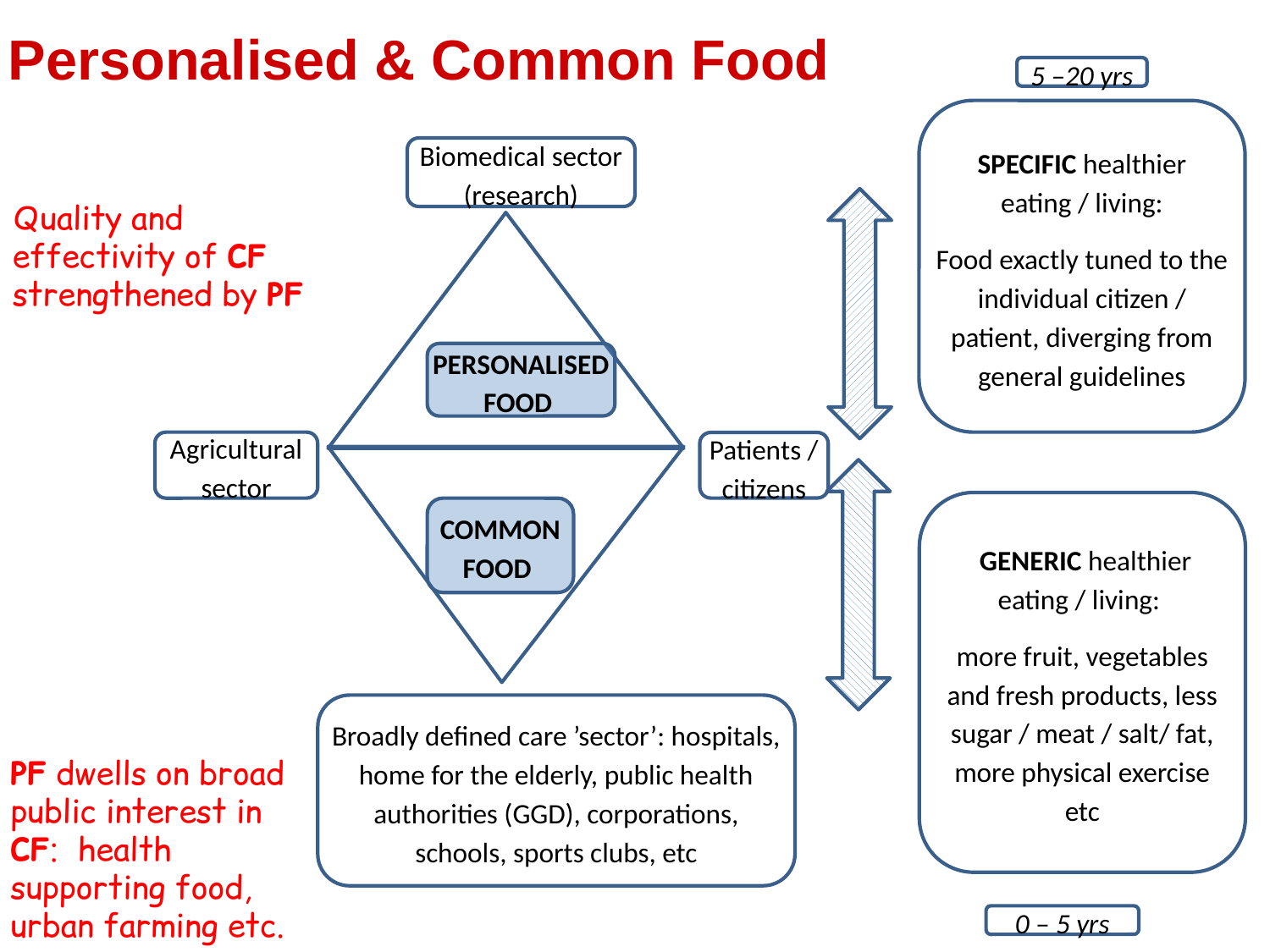

# Personalised & Common Food
5 –20 yrs
SPECIFIC healthier eating / living:
Food exactly tuned to the individual citizen / patient, diverging from general guidelines
Biomedical sector (research)

Quality and effectivity of CF strengthened by PF

PERSONALISED FOOD
Agricultural sector
Patients / citizens

 GENERIC healthier eating / living:
more fruit, vegetables and fresh products, less sugar / meat / salt/ fat, more physical exercise etc
COMMON FOOD
Broadly defined care ’sector’: hospitals, home for the elderly, public health authorities (GGD), corporations, schools, sports clubs, etc
PF dwells on broad public interest in CF:  health supporting food, urban farming etc.
0 – 5 yrs